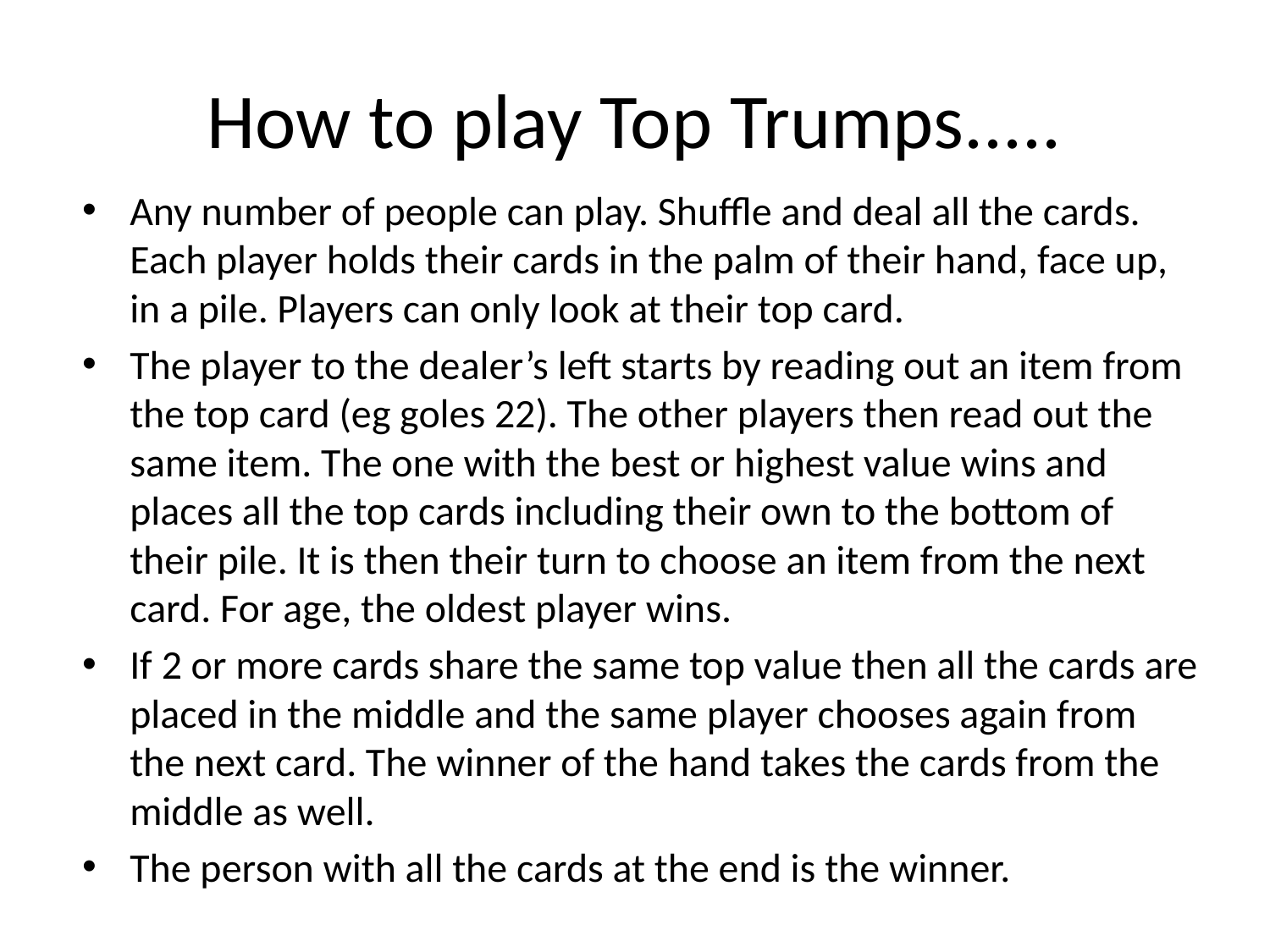

# How to play Top Trumps.....
Any number of people can play. Shuffle and deal all the cards. Each player holds their cards in the palm of their hand, face up, in a pile. Players can only look at their top card.
The player to the dealer’s left starts by reading out an item from the top card (eg goles 22). The other players then read out the same item. The one with the best or highest value wins and places all the top cards including their own to the bottom of their pile. It is then their turn to choose an item from the next card. For age, the oldest player wins.
If 2 or more cards share the same top value then all the cards are placed in the middle and the same player chooses again from the next card. The winner of the hand takes the cards from the middle as well.
The person with all the cards at the end is the winner.